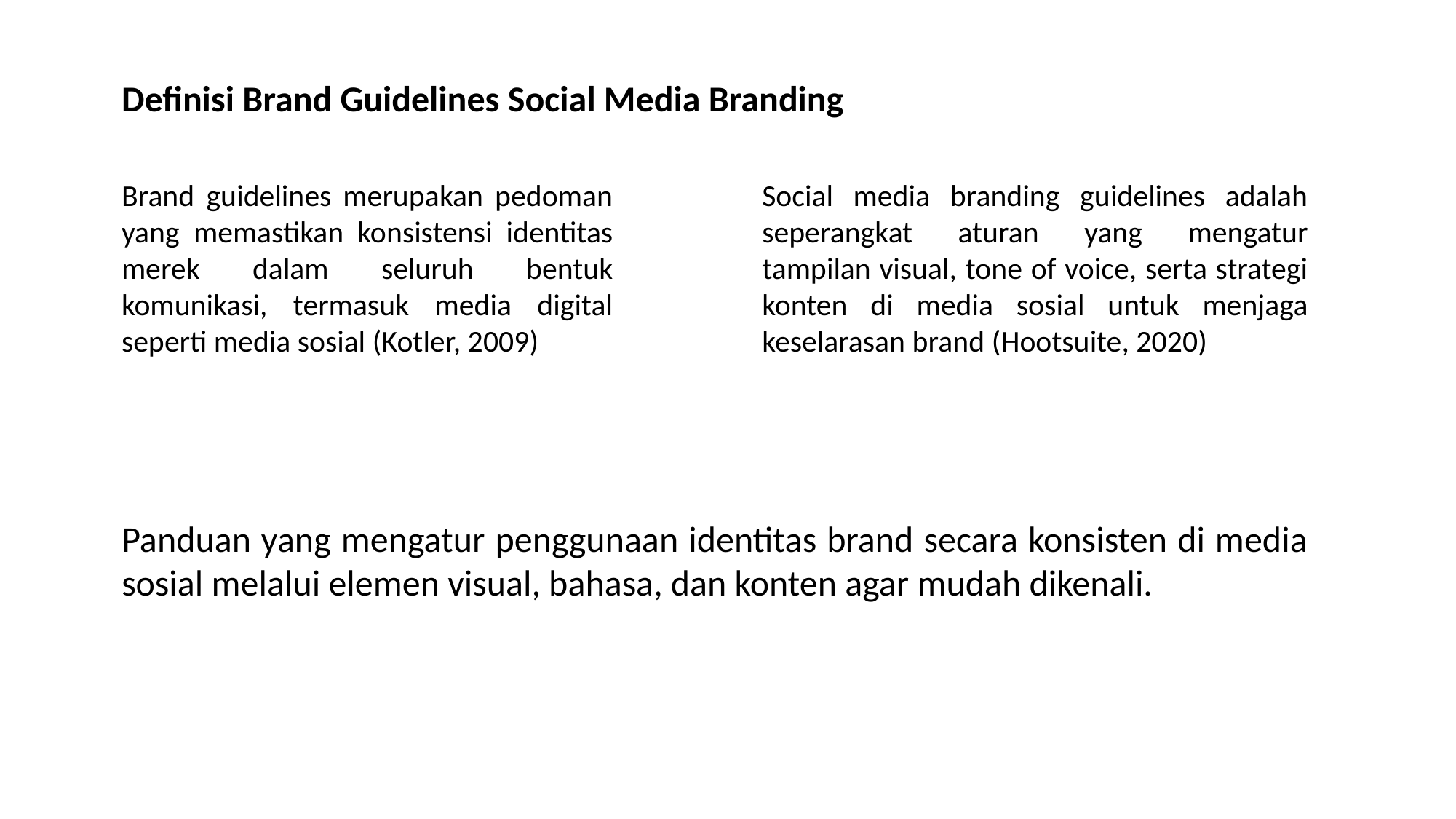

Definisi Brand Guidelines Social Media Branding
Brand guidelines merupakan pedoman yang memastikan konsistensi identitas merek dalam seluruh bentuk komunikasi, termasuk media digital seperti media sosial (Kotler, 2009)
Social media branding guidelines adalah seperangkat aturan yang mengatur tampilan visual, tone of voice, serta strategi konten di media sosial untuk menjaga keselarasan brand (Hootsuite, 2020)
Panduan yang mengatur penggunaan identitas brand secara konsisten di media sosial melalui elemen visual, bahasa, dan konten agar mudah dikenali.